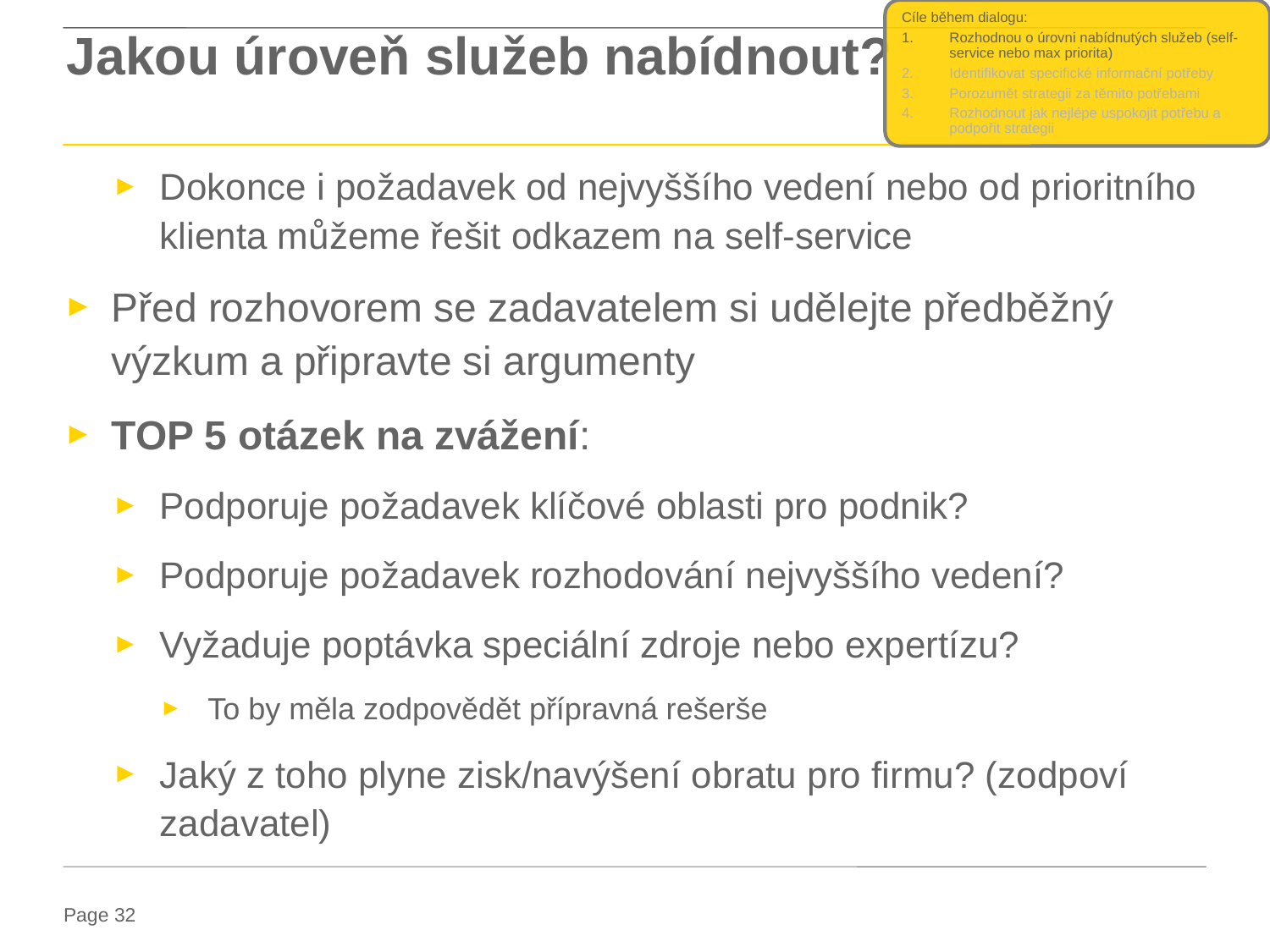

Cíle během dialogu:
Rozhodnou o úrovni nabídnutých služeb (self-service nebo max priorita)
Identifikovat specifické informační potřeby
Porozumět strategii za těmito potřebami
Rozhodnout jak nejlépe uspokojit potřebu a podpořit strategii
# Jakou úroveň služeb nabídnout?
Dokonce i požadavek od nejvyššího vedení nebo od prioritního klienta můžeme řešit odkazem na self-service
Před rozhovorem se zadavatelem si udělejte předběžný výzkum a připravte si argumenty
TOP 5 otázek na zvážení:
Podporuje požadavek klíčové oblasti pro podnik?
Podporuje požadavek rozhodování nejvyššího vedení?
Vyžaduje poptávka speciální zdroje nebo expertízu?
To by měla zodpovědět přípravná rešerše
Jaký z toho plyne zisk/navýšení obratu pro firmu? (zodpoví zadavatel)